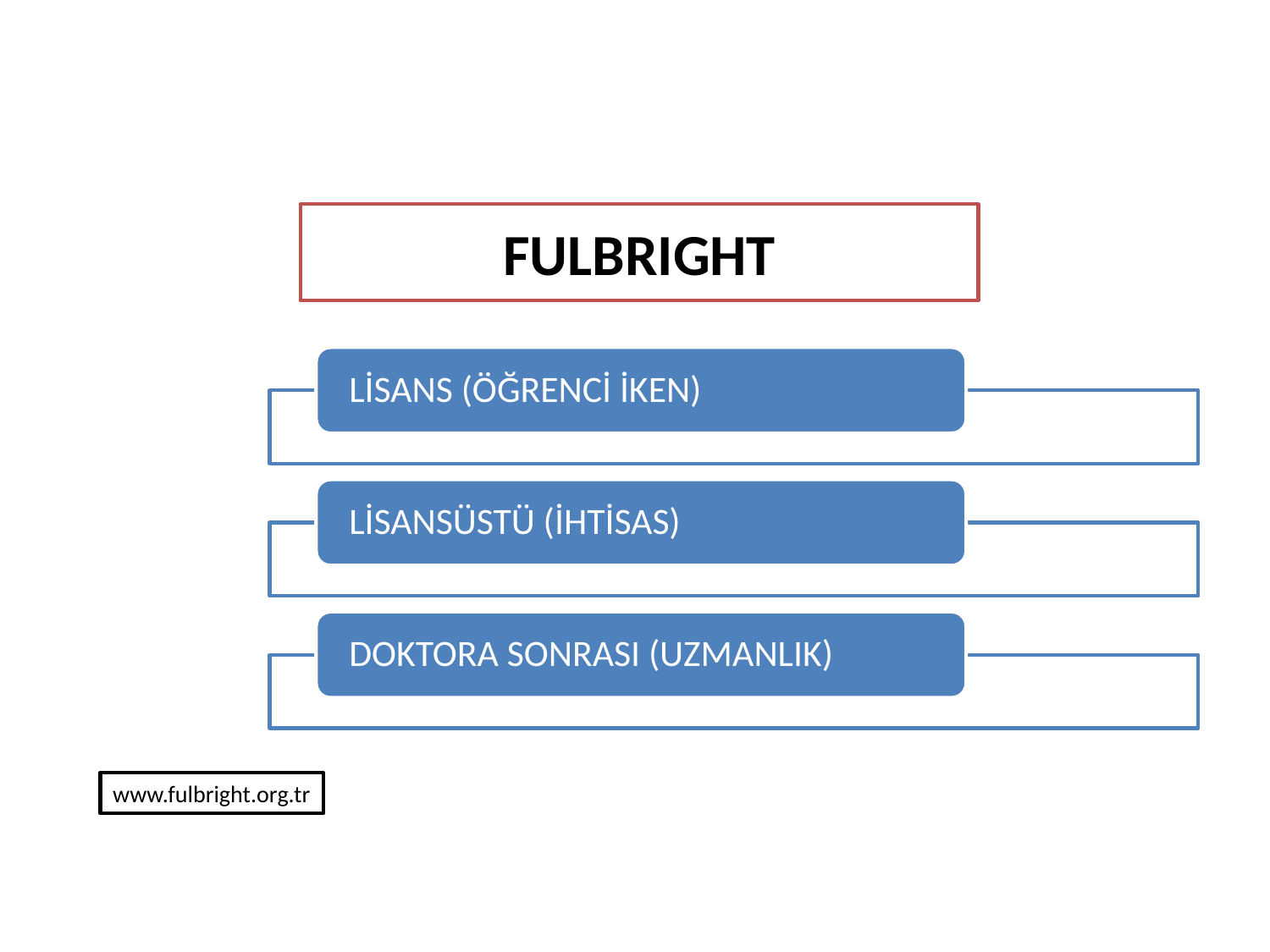

# FULBRIGHT
LİSANS (ÖĞRENCİ İKEN)
LİSANSÜSTÜ (İHTİSAS)
DOKTORA SONRASI (UZMANLIK)
www.fulbright.org.tr